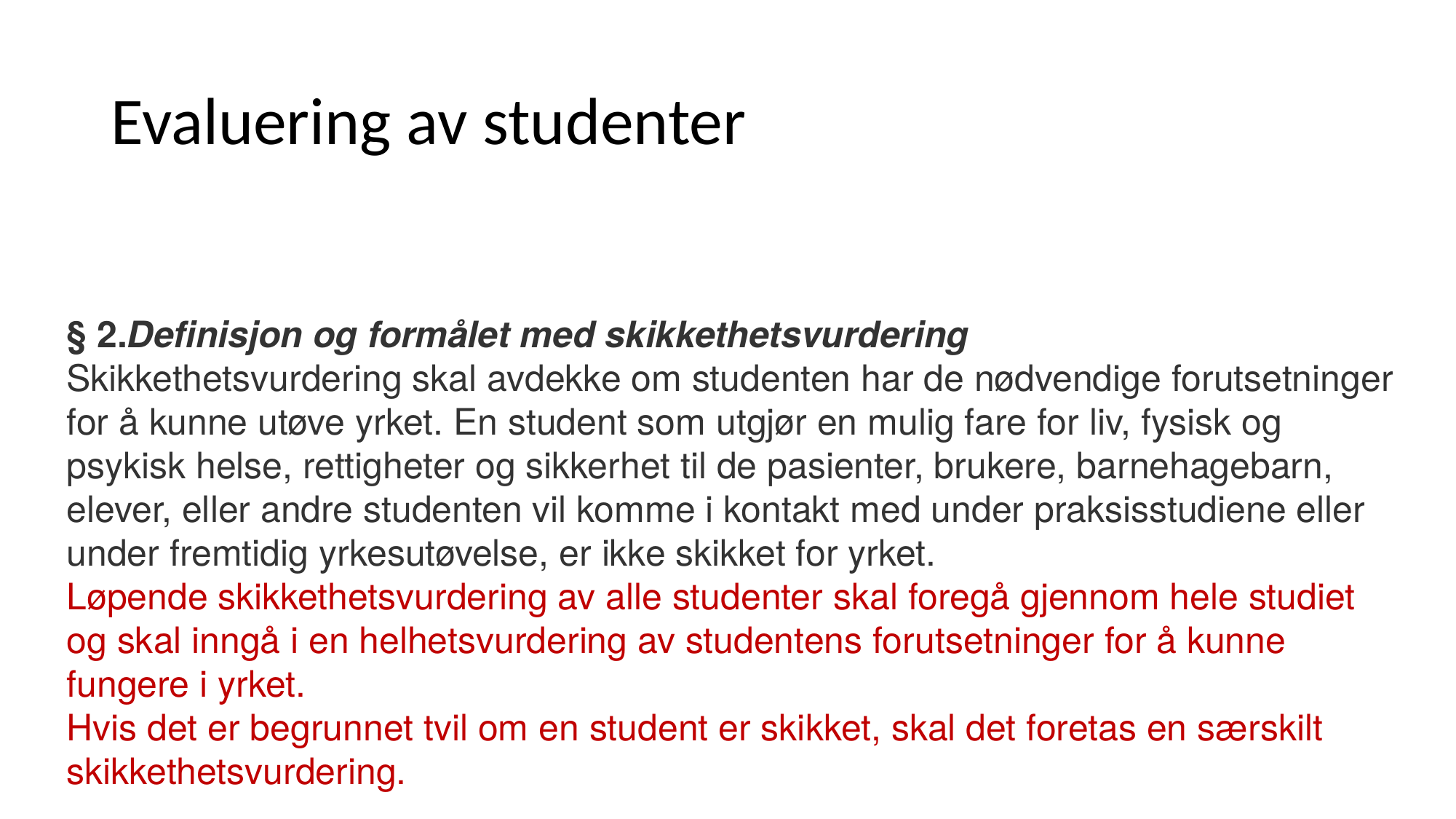

# Evaluering av studenter
§ 2.Definisjon og formålet med skikkethetsvurdering
Skikkethetsvurdering skal avdekke om studenten har de nødvendige forutsetninger for å kunne utøve yrket. En student som utgjør en mulig fare for liv, fysisk og psykisk helse, rettigheter og sikkerhet til de pasienter, brukere, barnehagebarn, elever, eller andre studenten vil komme i kontakt med under praksisstudiene eller under fremtidig yrkesutøvelse, er ikke skikket for yrket.
Løpende skikkethetsvurdering av alle studenter skal foregå gjennom hele studiet og skal inngå i en helhetsvurdering av studentens forutsetninger for å kunne fungere i yrket.
Hvis det er begrunnet tvil om en student er skikket, skal det foretas en særskilt skikkethetsvurdering.